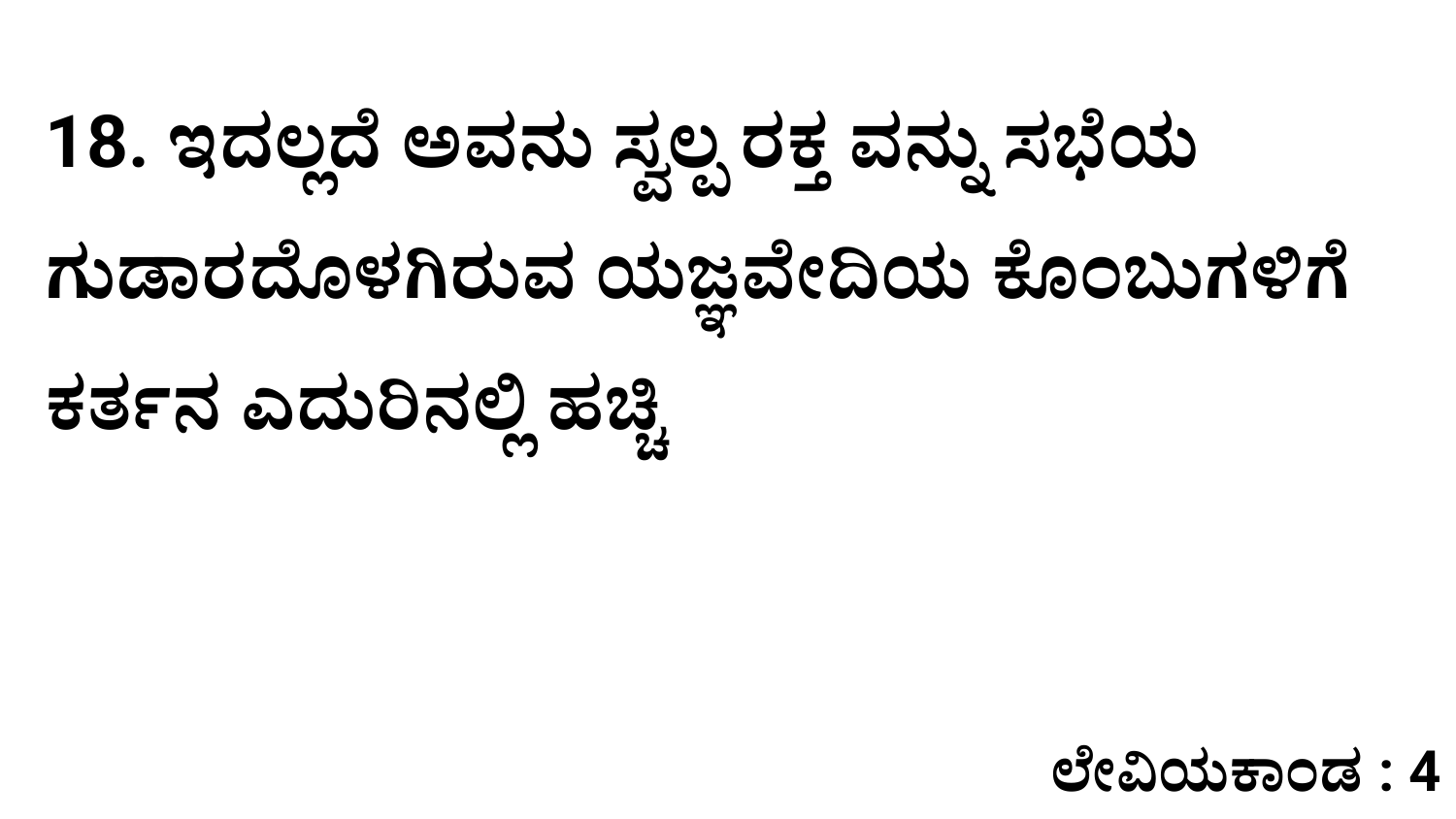

18. ಇದಲ್ಲದೆ ಅವನು ಸ್ವಲ್ಪ ರಕ್ತ ವನ್ನು ಸಭೆಯ ಗುಡಾರದೊಳಗಿರುವ ಯಜ್ಞವೇದಿಯ ಕೊಂಬುಗಳಿಗೆ ಕರ್ತನ ಎದುರಿನಲ್ಲಿ ಹಚ್ಚಿ
ಲೇವಿಯಕಾಂಡ : 4